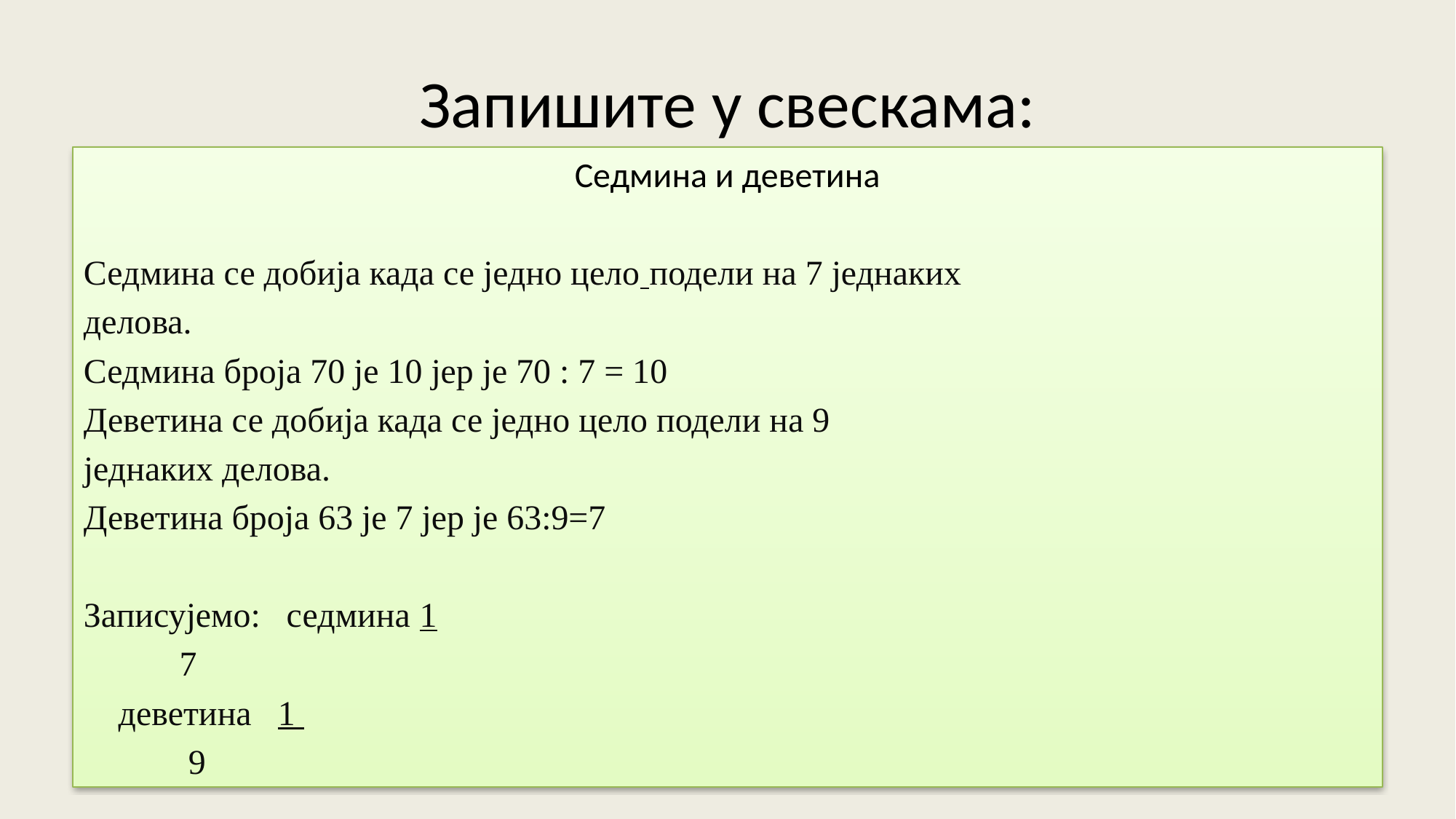

# Запишите у свескама:
Седмина и деветина

Седмина се добија када се једно цело подели на 7 једнаких
делова.
Седмина броја 70 је 10 јер је 70 : 7 = 10
Деветина се добија када се једно цело подели на 9
једнаких делова.
Деветина броја 63 је 7 јер је 63:9=7

Записујемо:   седмина 1
				       7
			деветина   1
				        9